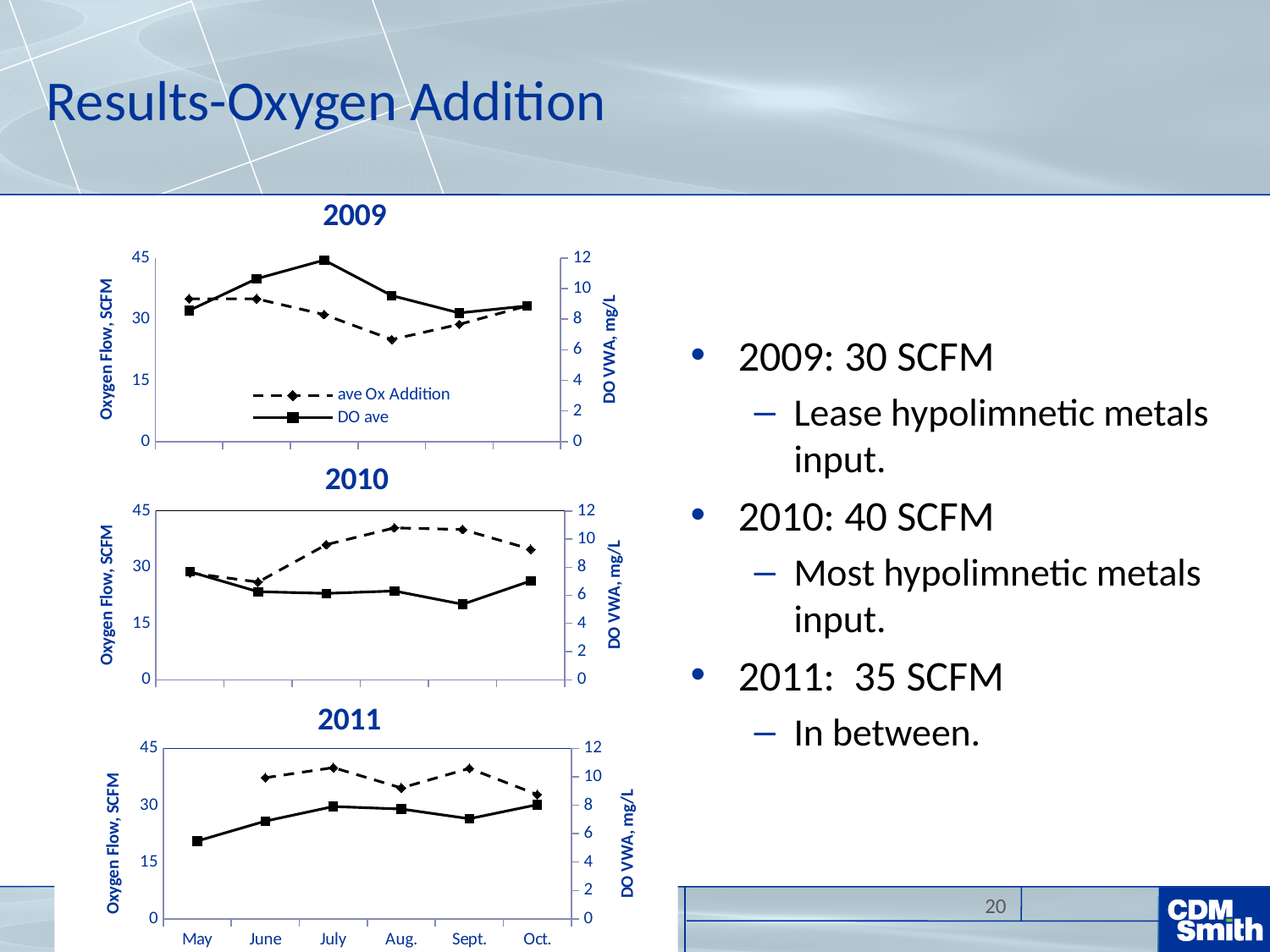

# Results-Oxygen Addition

### Chart: 2009

| Category | ave Ox Addition | DO ave |
|---|---|---|
| May | 35.0 | 8.564552733619392 |
| June | 35.0 | 10.642754122627235 |
| July | 31.129032258064516 | 11.862365004840726 |
| Aug. | 25.0 | 9.541972685272746 |
| Sept. | 28.733333333333317 | 8.407470115083765 |
| Oct. | 33.25 | 8.865058088167222 |

2009: 30 SCFM
Lease hypolimnetic metals input.
2010: 40 SCFM
Most hypolimnetic metals input.
2011:  35 SCFM
In between.

### Chart: 2010

| Category | ave Ox Addition | DO ave |
|---|---|---|
| May | 28.46666666666663 | 7.6774616366432955 |
| June | 26.033333333333104 | 6.25490042131256 |
| July | 36.0 | 6.1337175288043975 |
| Aug. | 40.483870967741844 | 6.306557796058577 |
| Sept. | 40.03333333333333 | 5.361122122437 |
| Oct. | 34.785714285714285 | 7.0222181568760265 |

### Chart: 2011

| Category | Ave Ox Addition | DO ave |
|---|---|---|
| May | None | 5.479127702196392 |
| June | 37.23333333333336 | 6.876676173433062 |
| July | 39.903225806451616 | 7.90647062741296 |
| Aug. | 34.54838709677419 | 7.729469343913912 |
| Sept. | 39.7 | 7.045449663582255 |
| Oct. | 32.800000000000004 | 8.036751902355913 |

20